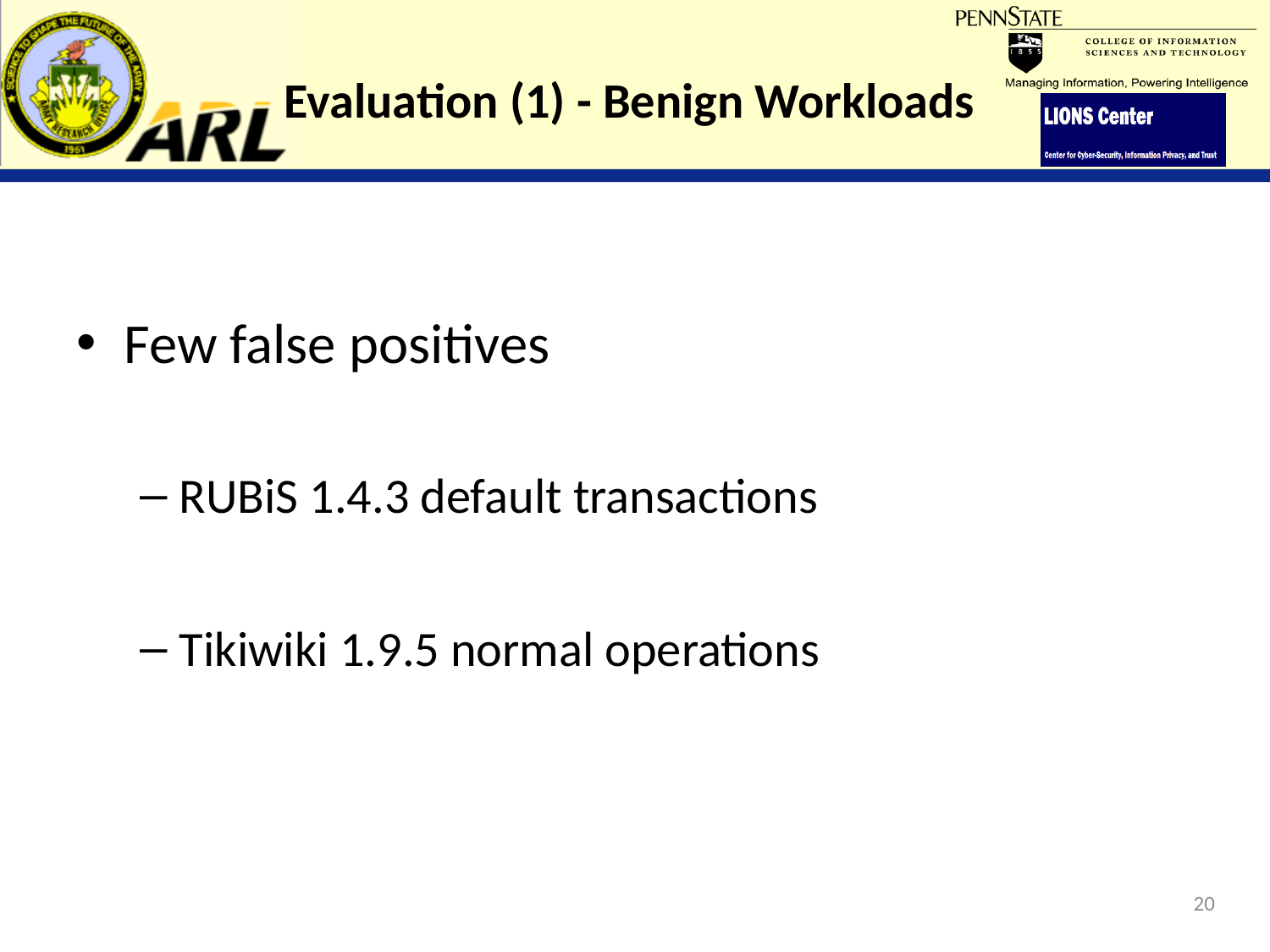

# Evaluation (1) - Benign Workloads

Few false positives

RUBiS 1.4.3 default transactions

Tikiwiki 1.9.5 normal operations